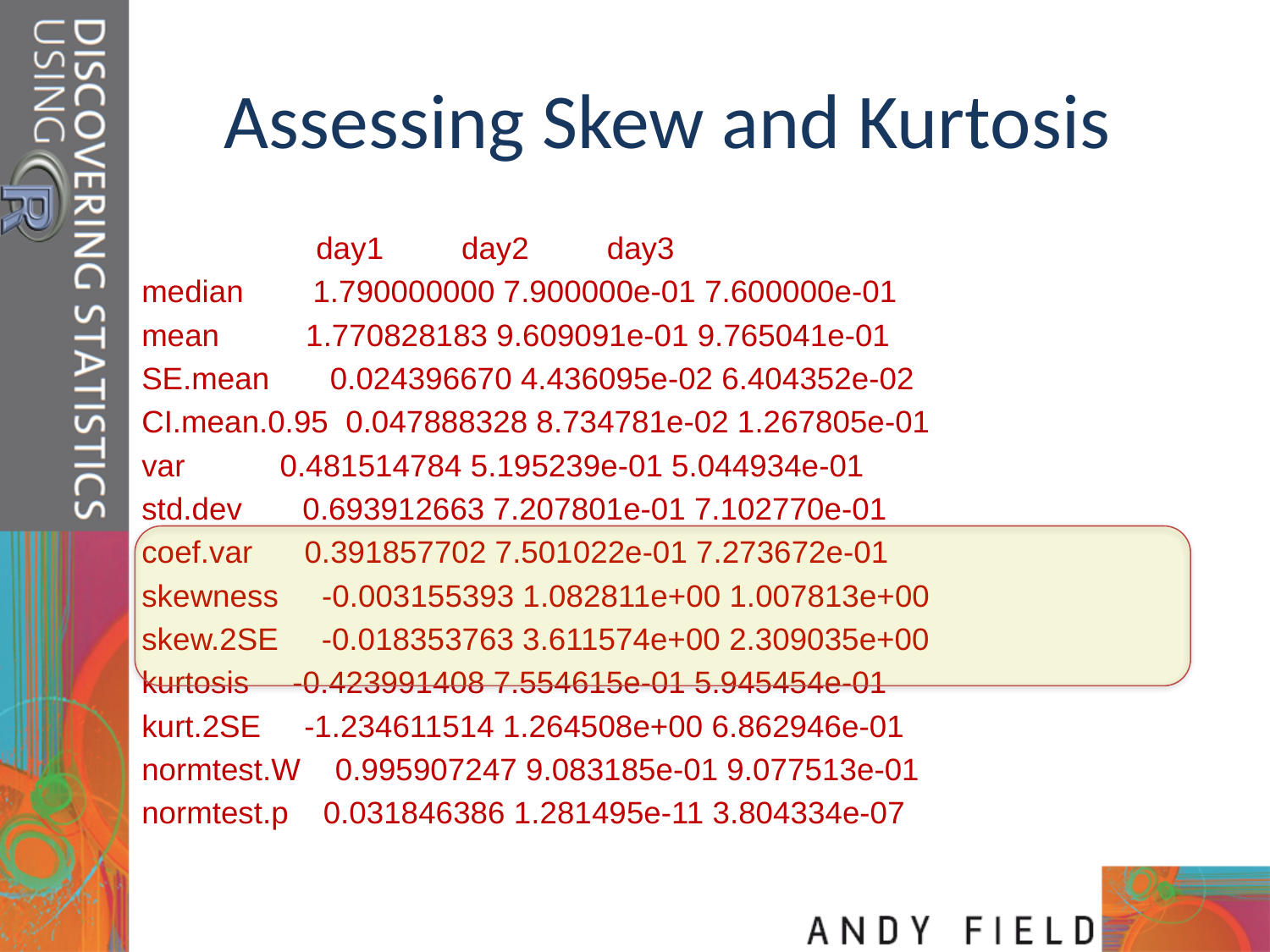

# Assessing Skew and Kurtosis
 		    day1         day2         day3
median        1.790000000 7.900000e-01 7.600000e-01
mean          1.770828183 9.609091e-01 9.765041e-01
SE.mean       0.024396670 4.436095e-02 6.404352e-02
CI.mean.0.95  0.047888328 8.734781e-02 1.267805e-01
var           0.481514784 5.195239e-01 5.044934e-01
std.dev       0.693912663 7.207801e-01 7.102770e-01
coef.var      0.391857702 7.501022e-01 7.273672e-01
skewness     -0.003155393 1.082811e+00 1.007813e+00
skew.2SE     -0.018353763 3.611574e+00 2.309035e+00
kurtosis     -0.423991408 7.554615e-01 5.945454e-01
kurt.2SE     -1.234611514 1.264508e+00 6.862946e-01
normtest.W    0.995907247 9.083185e-01 9.077513e-01
normtest.p    0.031846386 1.281495e-11 3.804334e-07